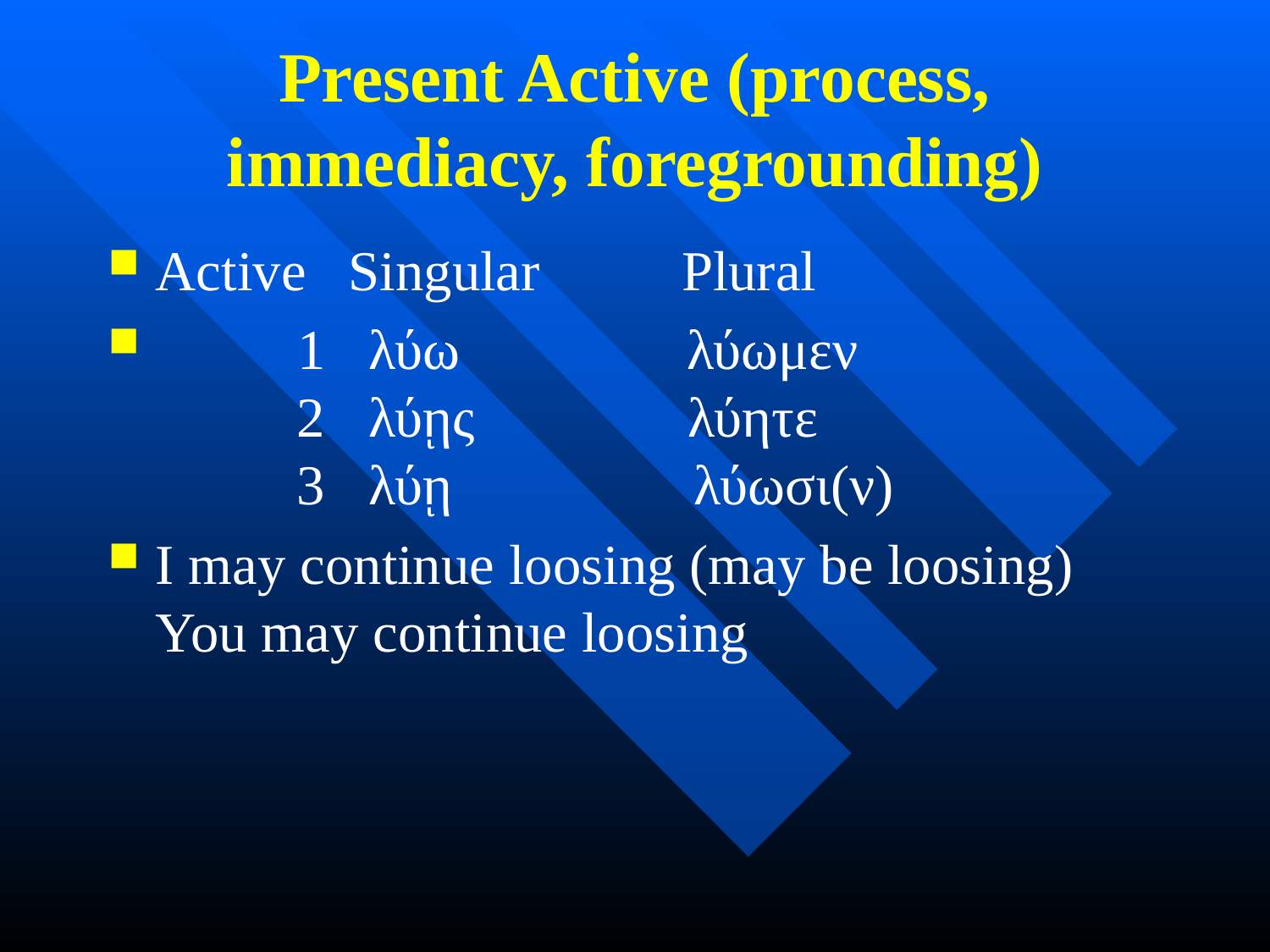

# Present Active (process, immediacy, foregrounding)
Active   Singular          Plural
          1   λύω                λύωμεν
          2   λύῃς               λύητε
          3   λύῃ                 λύωσι(ν)
I may continue loosing (may be loosing)
You may continue loosing